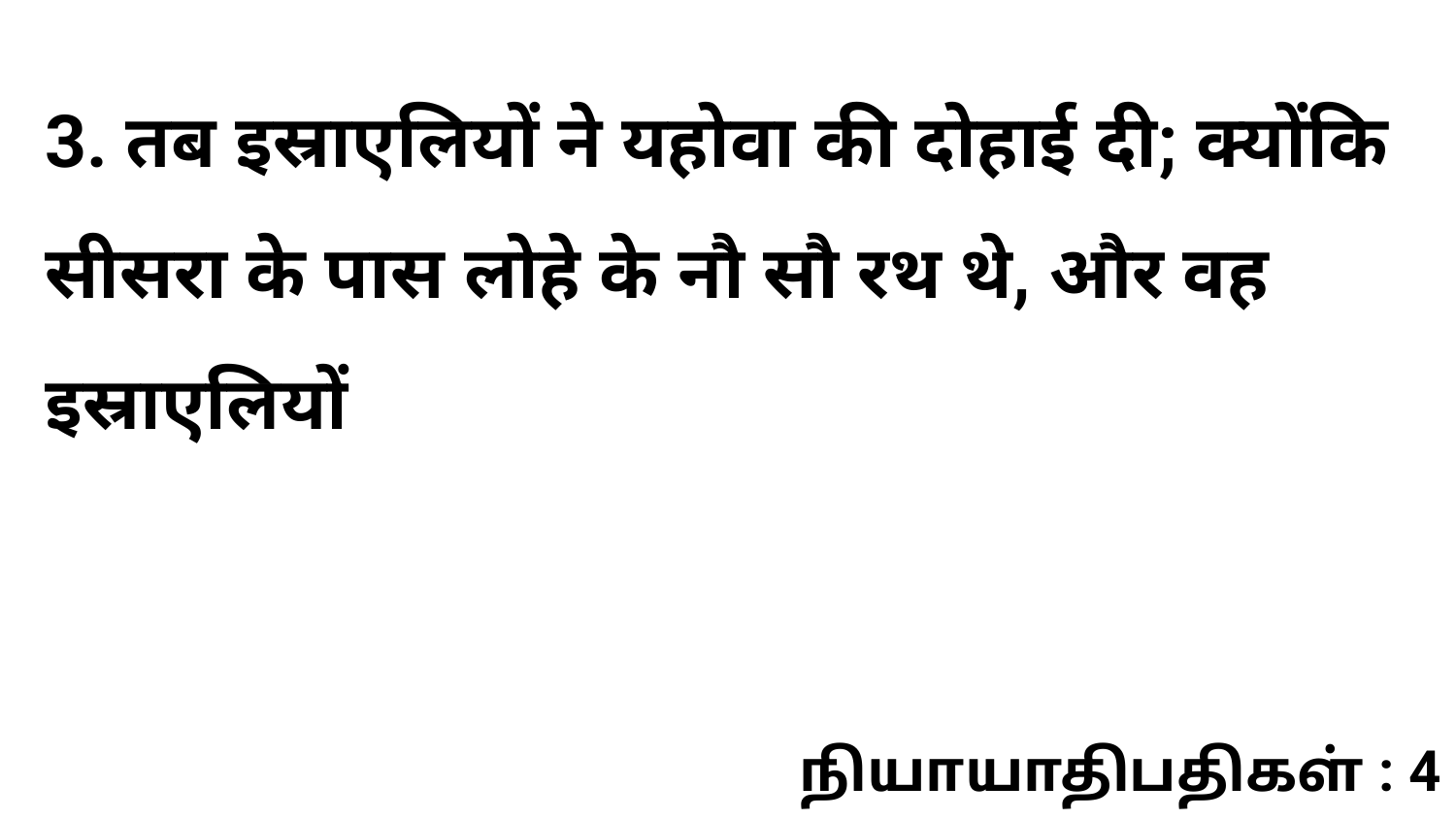

3. तब इस्राएलियों ने यहोवा की दोहाई दी; क्योंकि सीसरा के पास लोहे के नौ सौ रथ थे, और वह इस्राएलियों
நியாயாதிபதிகள் : 4